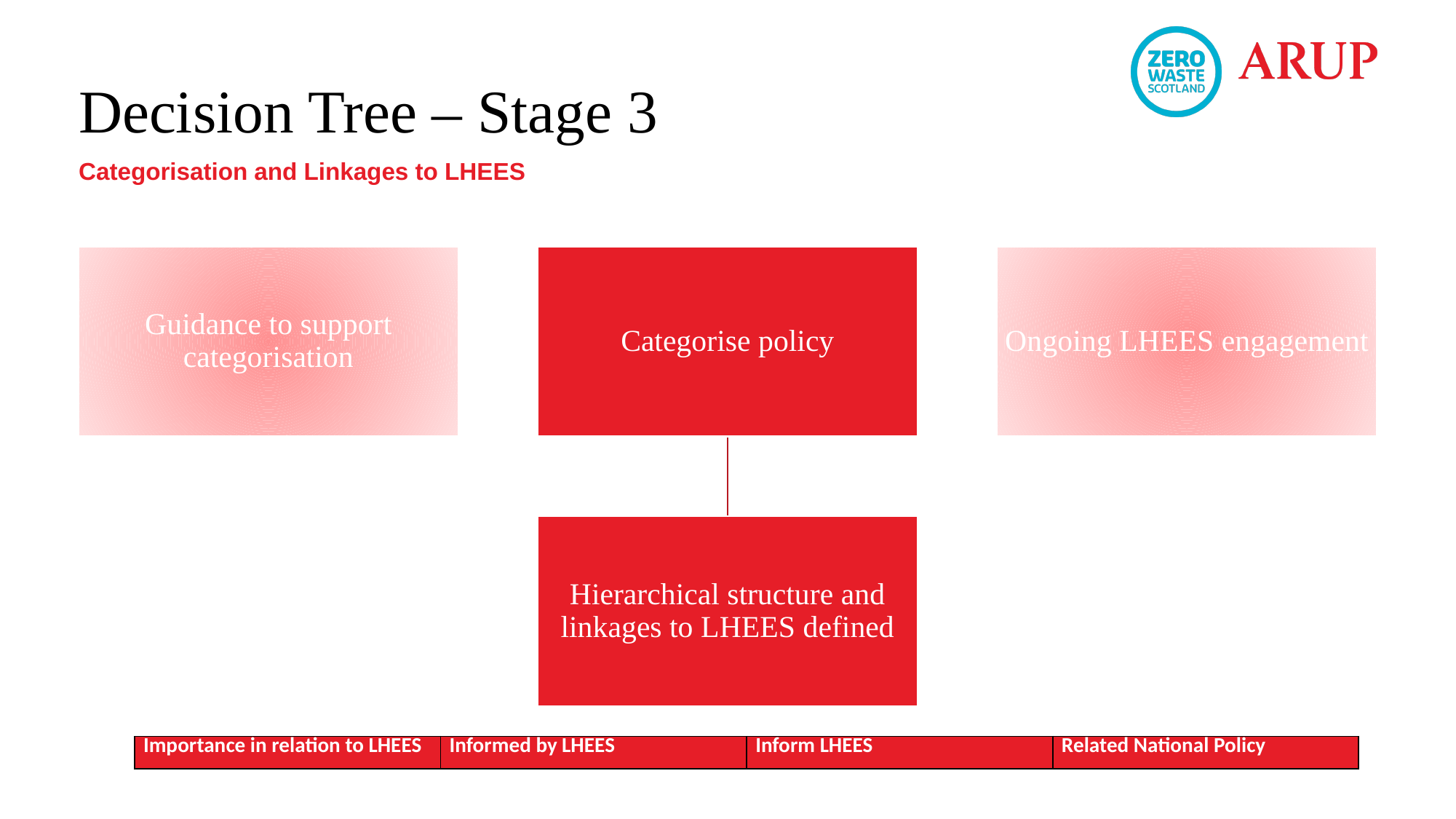

# Decision Tree – Stage 3
Categorisation and Linkages to LHEES
Guidance to support categorisation
Categorise policy
Hierarchical structure and linkages to LHEES defined
Ongoing LHEES engagement
| Importance in relation to LHEES | Informed by LHEES | Inform LHEES | Related National Policy |
| --- | --- | --- | --- |